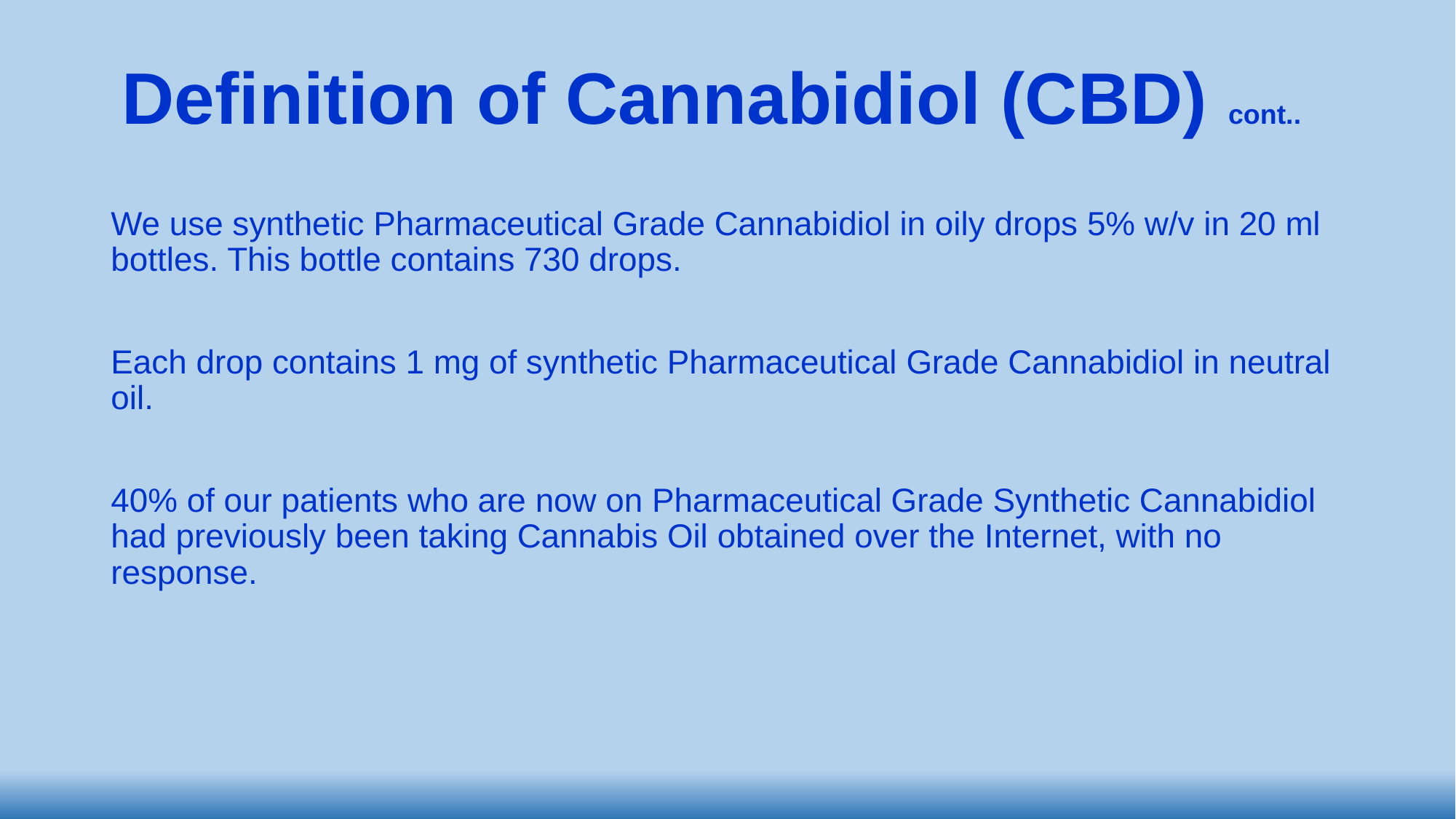

Definition of Cannabidiol (CBD) cont..
We use synthetic Pharmaceutical Grade Cannabidiol in oily drops 5% w/v in 20 ml bottles. This bottle contains 730 drops.

Each drop contains 1 mg of synthetic Pharmaceutical Grade Cannabidiol in neutral oil.

40% of our patients who are now on Pharmaceutical Grade Synthetic Cannabidiol had previously been taking Cannabis Oil obtained over the Internet, with no response.
8